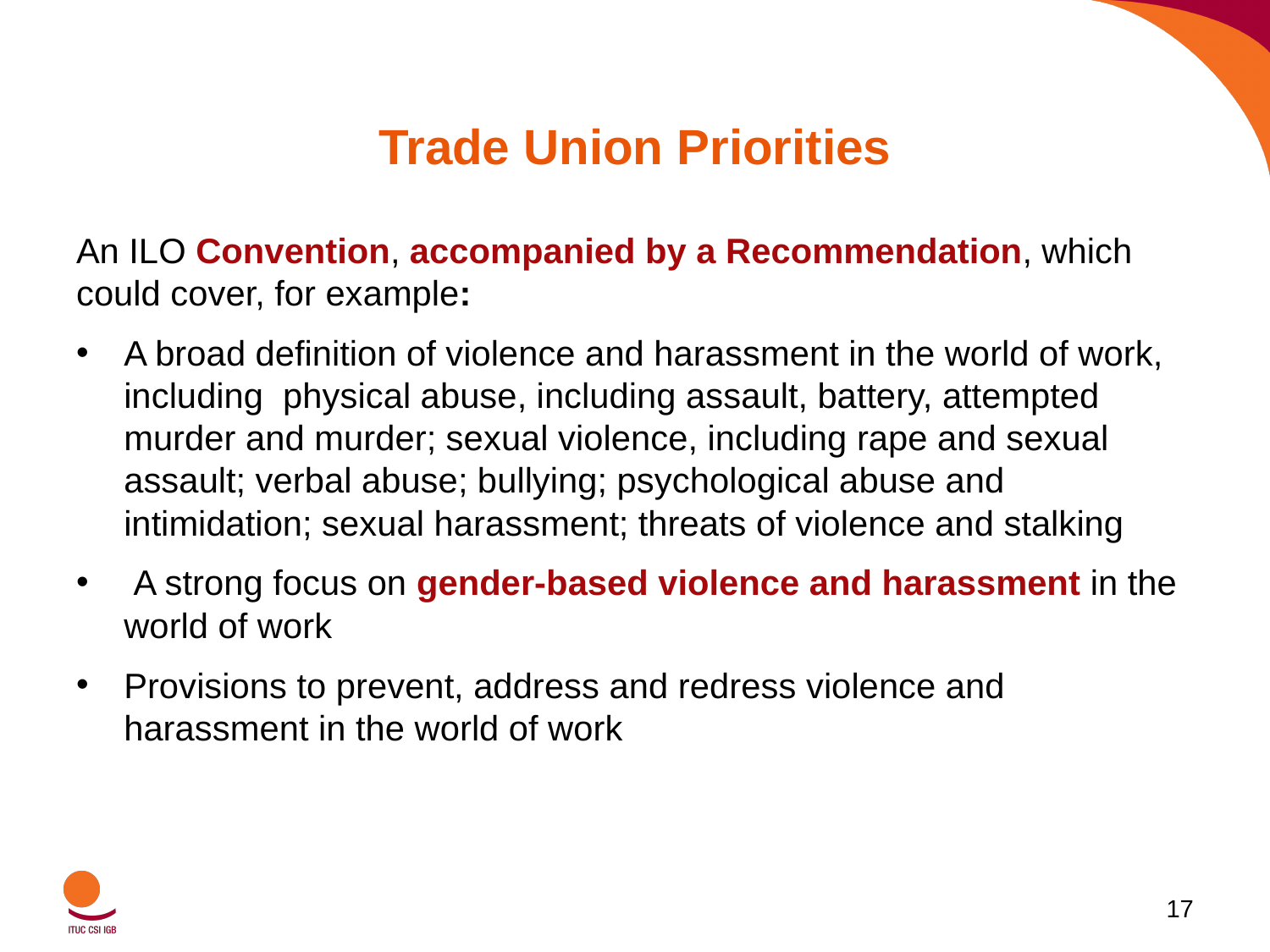

# Trade Union Priorities
An ILO Convention, accompanied by a Recommendation, which  could cover, for example:
A broad definition of violence and harassment in the world of work, including  physical abuse, including assault, battery, attempted murder and murder; sexual violence, including rape and sexual assault; verbal abuse; bullying; psychological abuse and intimidation; sexual harassment; threats of violence and stalking
 A strong focus on gender-based violence and harassment in the world of work
Provisions to prevent, address and redress violence and harassment in the world of work
17